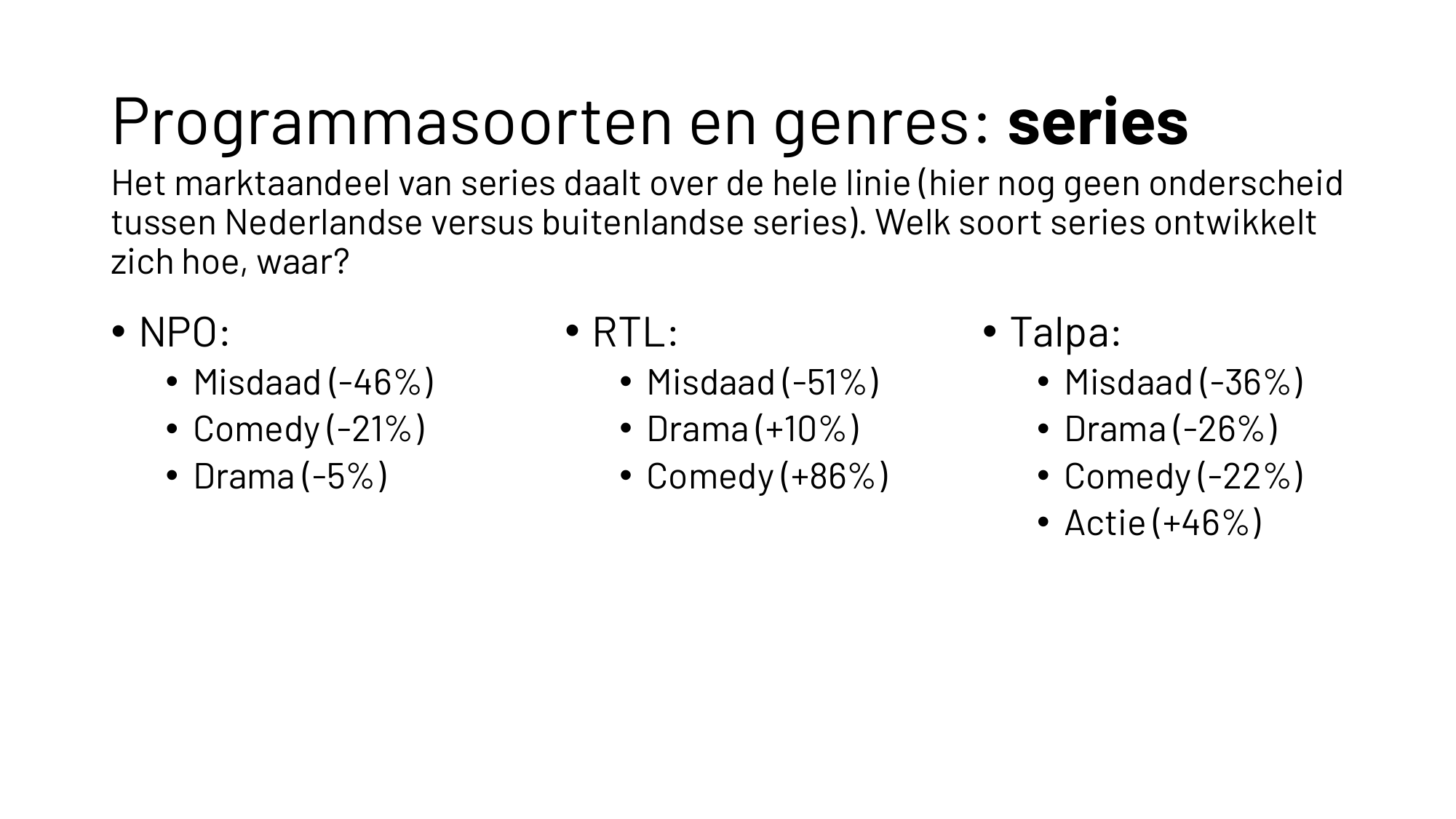

# Programmasoorten en genres: series
Het marktaandeel van series daalt over de hele linie (hier nog geen onderscheid tussen Nederlandse versus buitenlandse series). Welk soort series ontwikkelt zich hoe, waar?

NPO:
Misdaad (-46%)
Comedy (-21%)
Drama (-5%)

RTL:
Misdaad (-51%)
Drama (+10%)
Comedy (+86%)

Talpa:
Misdaad (-36%)
Drama (-26%)
Comedy (-22%)
Actie (+46%)